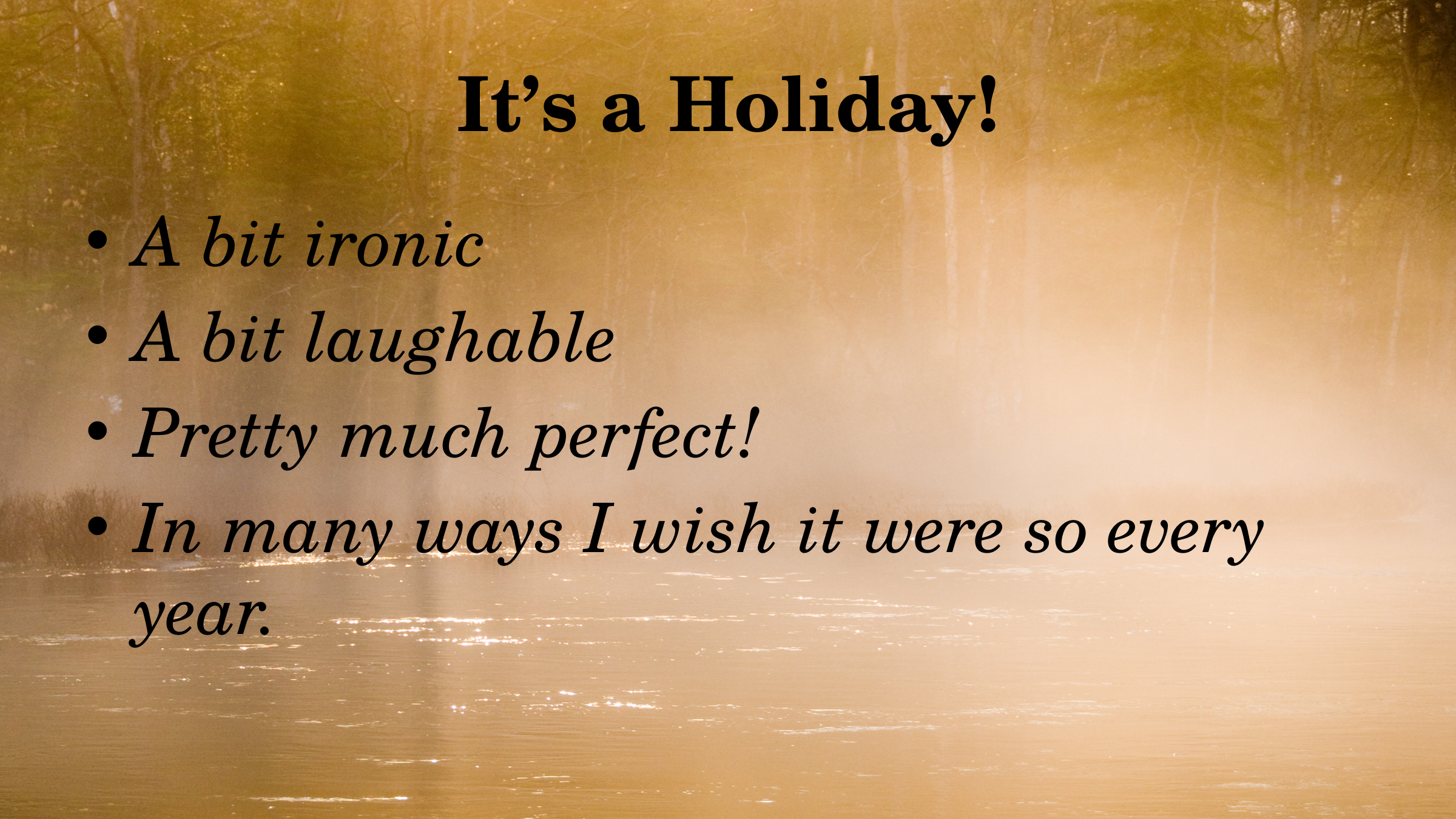

# It’s a Holiday!
A bit ironic
A bit laughable
Pretty much perfect!
In many ways I wish it were so every year.